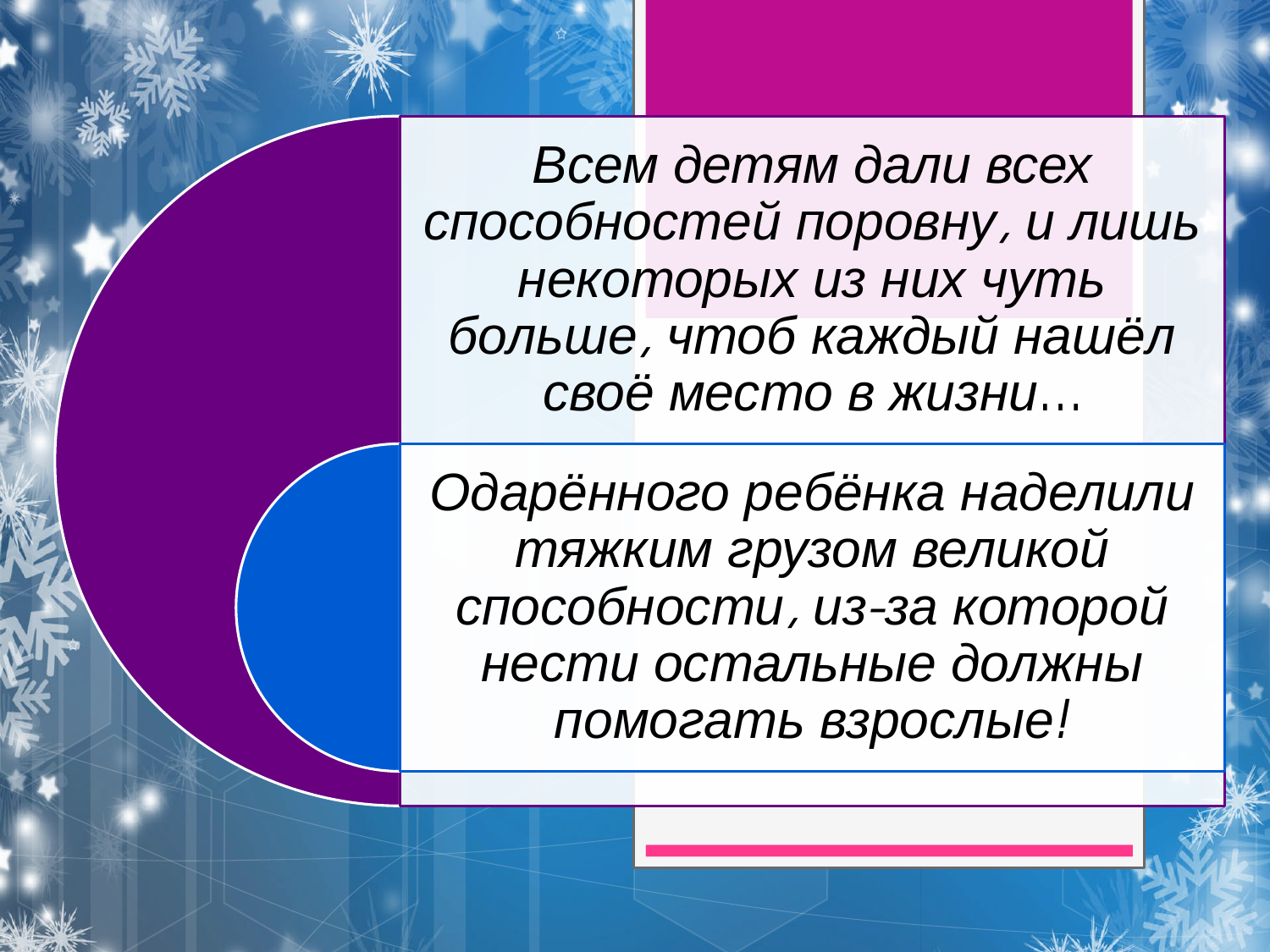

Всем детям дали всех способностей поровну, и лишь некоторых из них чуть больше, чтоб каждый нашёл своё место в жизни…
Одарённого ребёнка наделили тяжким грузом великой способности, из-за которой нести остальные должны помогать взрослые!
#